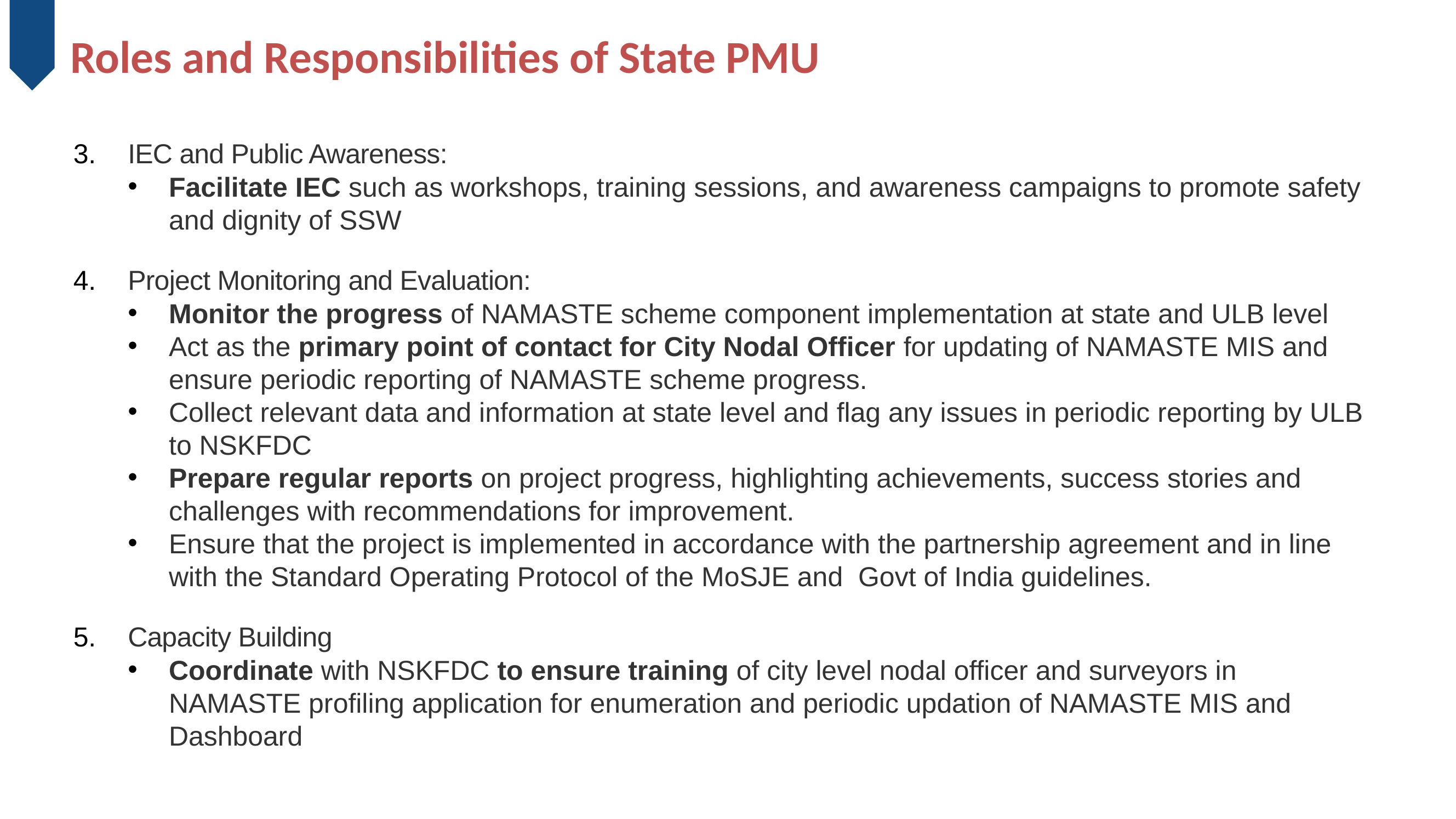

Roles and Responsibilities of State PMU

IEC and Public Awareness:
Facilitate IEC such as workshops, training sessions, and awareness campaigns to promote safety and dignity of SSW

Project Monitoring and Evaluation:
Monitor the progress of NAMASTE scheme component implementation at state and ULB level
Act as the primary point of contact for City Nodal Officer for updating of NAMASTE MIS and ensure periodic reporting of NAMASTE scheme progress.
Collect relevant data and information at state level and flag any issues in periodic reporting by ULB to NSKFDC
Prepare regular reports on project progress, highlighting achievements, success stories and challenges with recommendations for improvement.
Ensure that the project is implemented in accordance with the partnership agreement and in line with the Standard Operating Protocol of the MoSJE and  Govt of India guidelines.

Capacity Building
Coordinate with NSKFDC to ensure training of city level nodal officer and surveyors in NAMASTE profiling application for enumeration and periodic updation of NAMASTE MIS and Dashboard